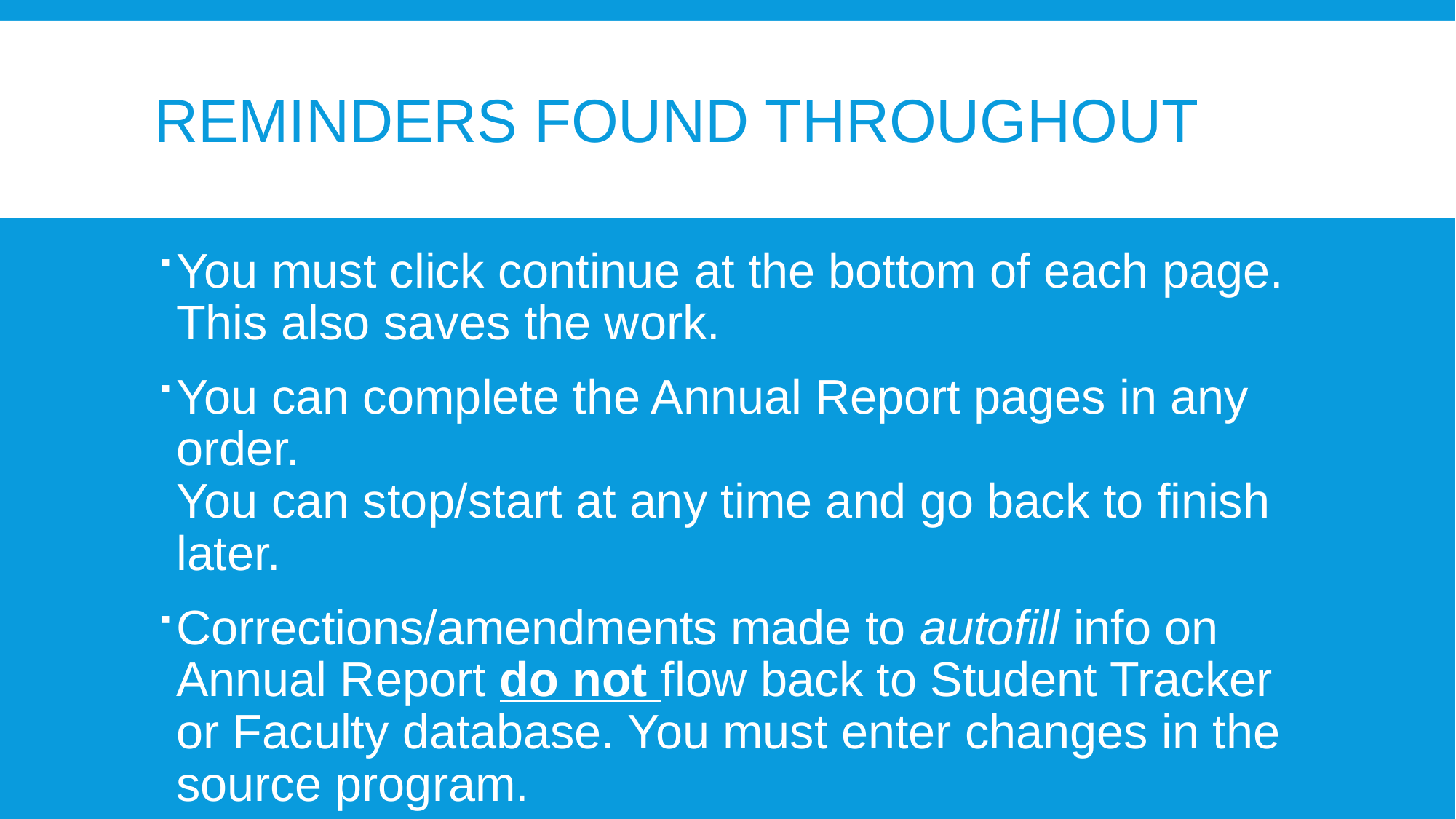

# Reminders found throughout
You must click continue at the bottom of each page.
This also saves the work.
You can complete the Annual Report pages in any order.
You can stop/start at any time and go back to finish later.
Corrections/amendments made to autofill info on Annual Report do not flow back to Student Tracker or Faculty database. You must enter changes in the source program.